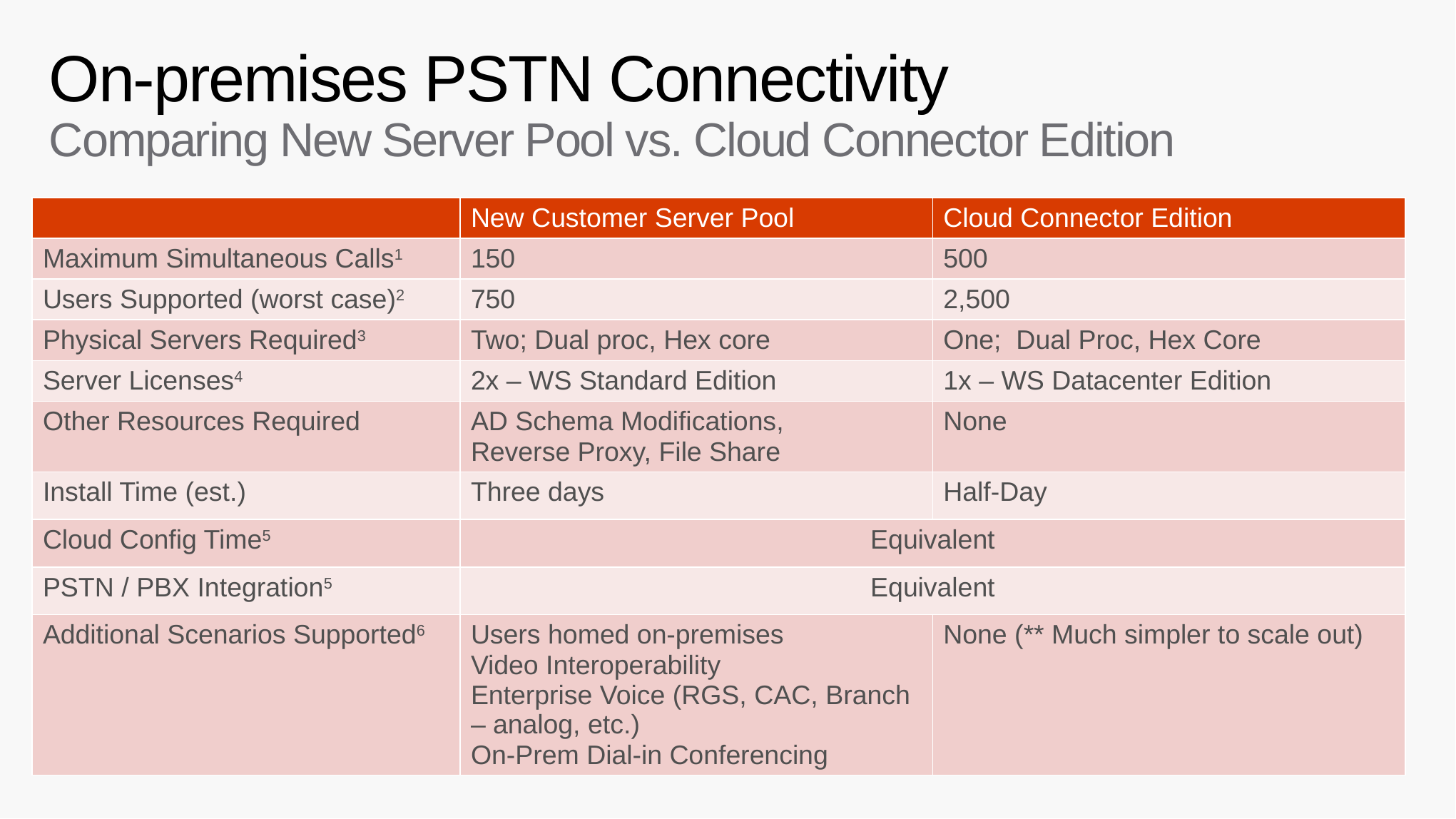

# On-premises PSTN Connectivity Comparing New Server Pool vs. Cloud Connector Edition
|  | New Customer Server Pool | Cloud Connector Edition |
| --- | --- | --- |
| Maximum Simultaneous Calls1 | 150 | 500 |
| Users Supported (worst case)2 | 750 | 2,500 |
| Physical Servers Required3 | Two; Dual proc, Hex core | One; Dual Proc, Hex Core |
| Server Licenses4 | 2x – WS Standard Edition | 1x – WS Datacenter Edition |
| Other Resources Required | AD Schema Modifications, Reverse Proxy, File Share | None |
| Install Time (est.) | Three days | Half-Day |
| Cloud Config Time5 | Equivalent |  |
| PSTN / PBX Integration5 | Equivalent |  |
| Additional Scenarios Supported6 | Users homed on-premises Video Interoperability Enterprise Voice (RGS, CAC, Branch – analog, etc.) On-Prem Dial-in Conferencing | None (\*\* Much simpler to scale out) |